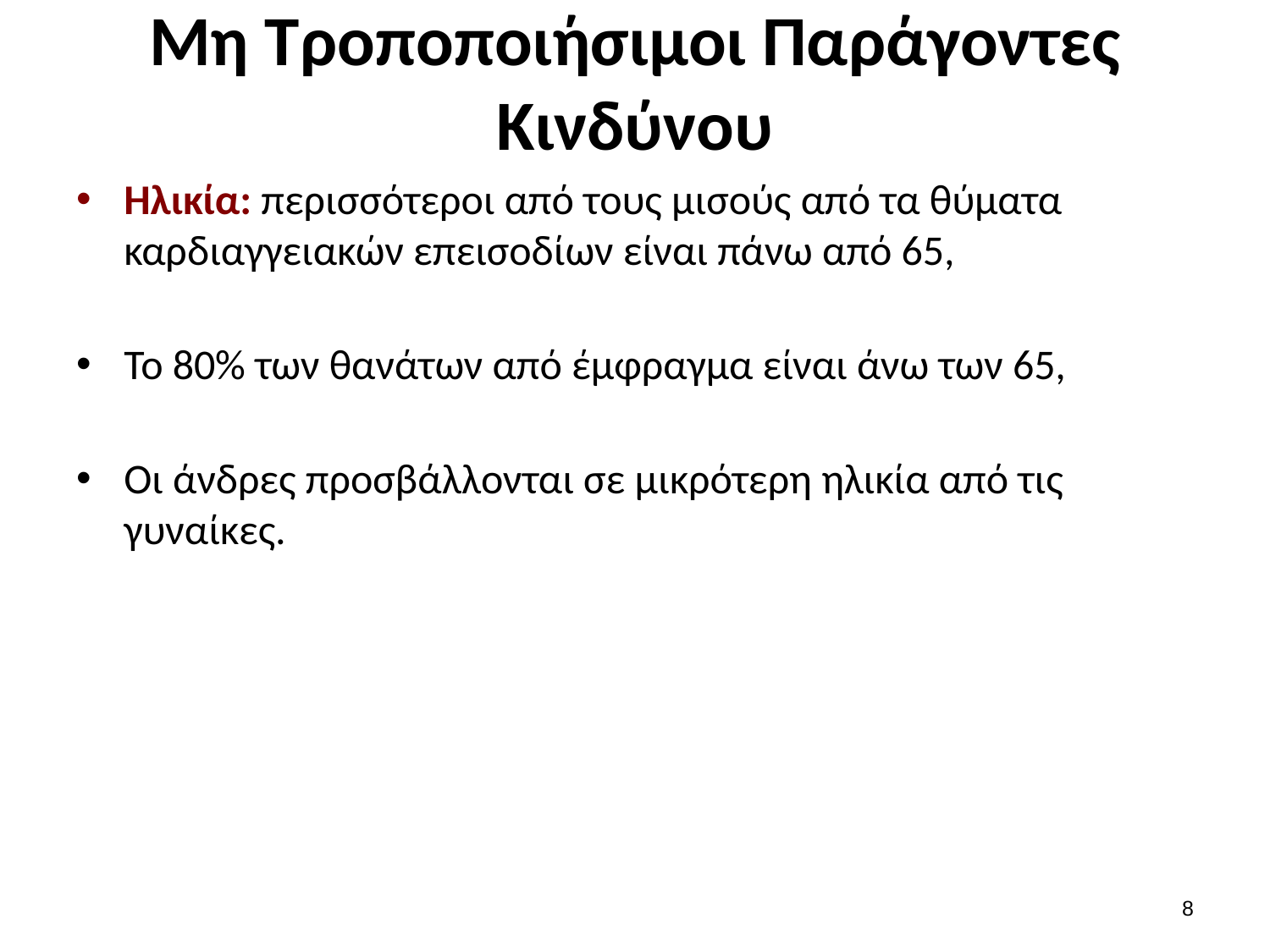

# Μη Τροποποιήσιμοι Παράγοντες Κινδύνου
Ηλικία: περισσότεροι από τους μισούς από τα θύματα καρδιαγγειακών επεισοδίων είναι πάνω από 65,
Το 80% των θανάτων από έμφραγμα είναι άνω των 65,
Οι άνδρες προσβάλλονται σε μικρότερη ηλικία από τις γυναίκες.

8